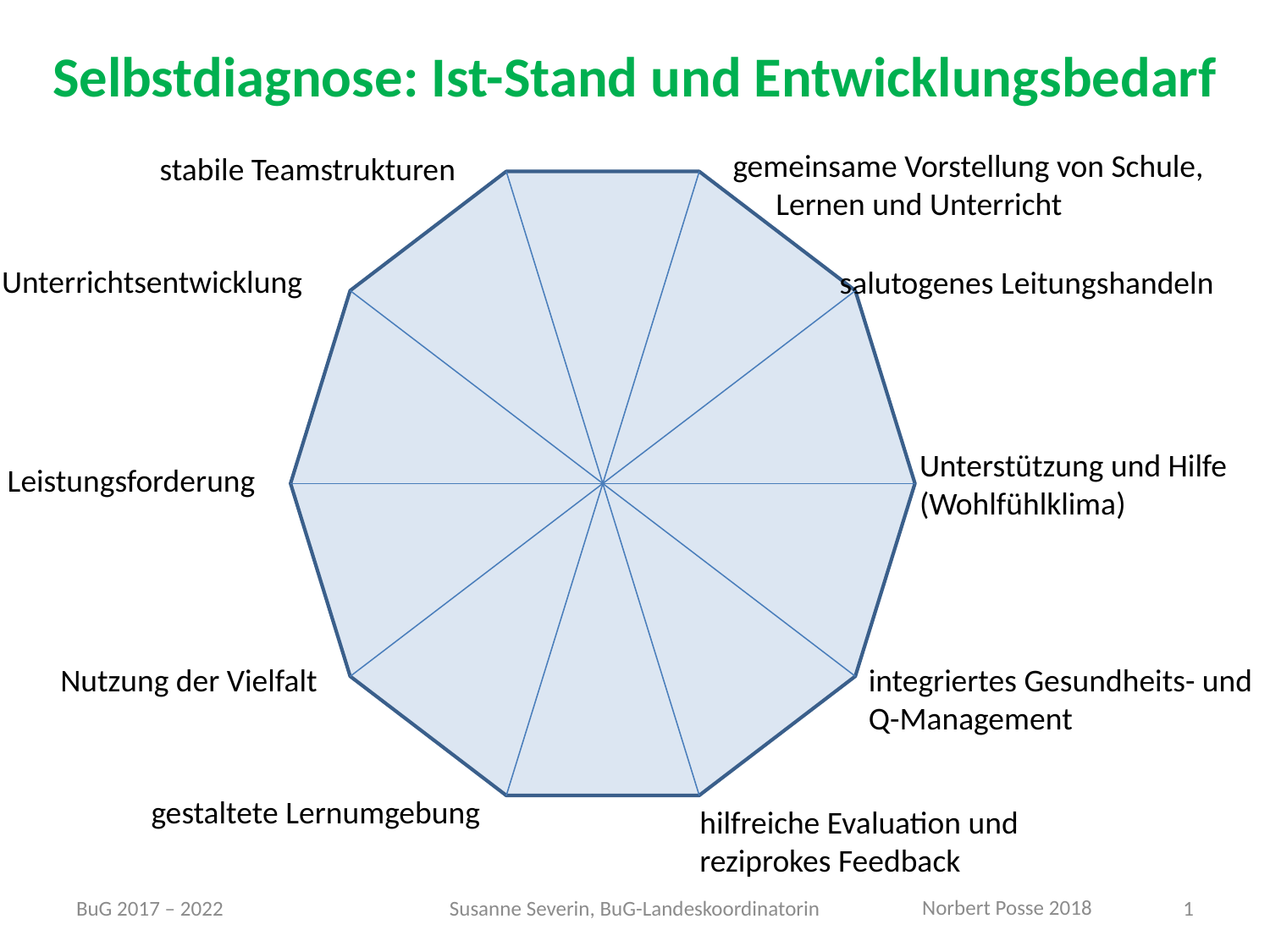

Selbstdiagnose: Ist-Stand und Entwicklungsbedarf
gemeinsame Vorstellung von Schule,
      Lernen und Unterricht
stabile Teamstrukturen

Unterrichtsentwicklung
salutogenes Leitungshandeln
Unterstützung und Hilfe
(Wohlfühlklima)
Leistungsforderung
Nutzung der Vielfalt
integriertes Gesundheits- und
Q-Management
gestaltete Lernumgebung
hilfreiche Evaluation und
reziprokes Feedback
BuG 2017 – 2022
Susanne Severin, BuG-Landeskoordinatorin
1
Norbert Posse 2018